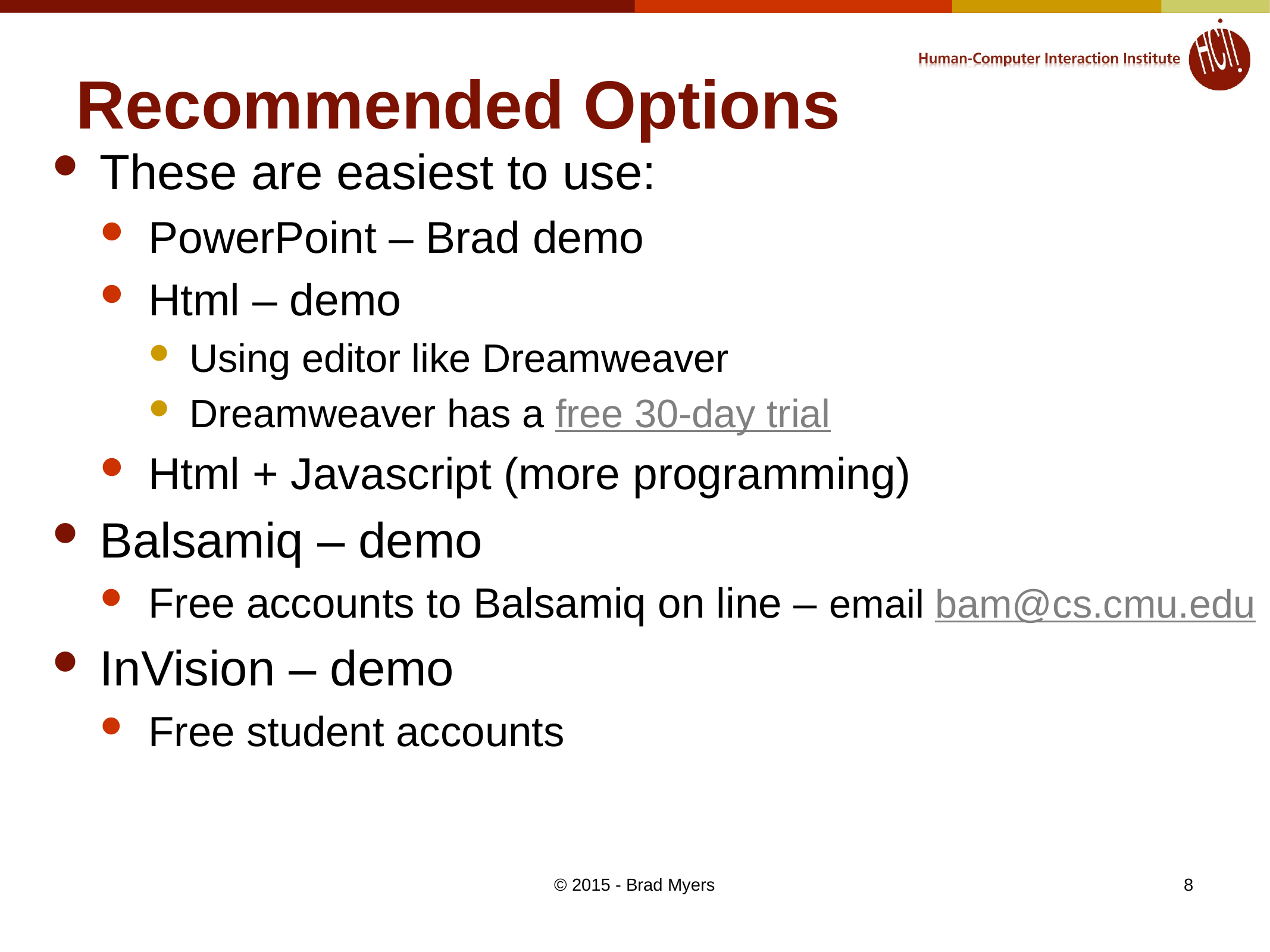

# Recommended Options
These are easiest to use:
PowerPoint – Brad demo
Html – demo
Using editor like Dreamweaver
Dreamweaver has a free 30-day trial
Html + Javascript (more programming)
Balsamiq – demo
Free accounts to Balsamiq on line – email bam@cs.cmu.edu
InVision – demo
Free student accounts
© 2015 - Brad Myers
8